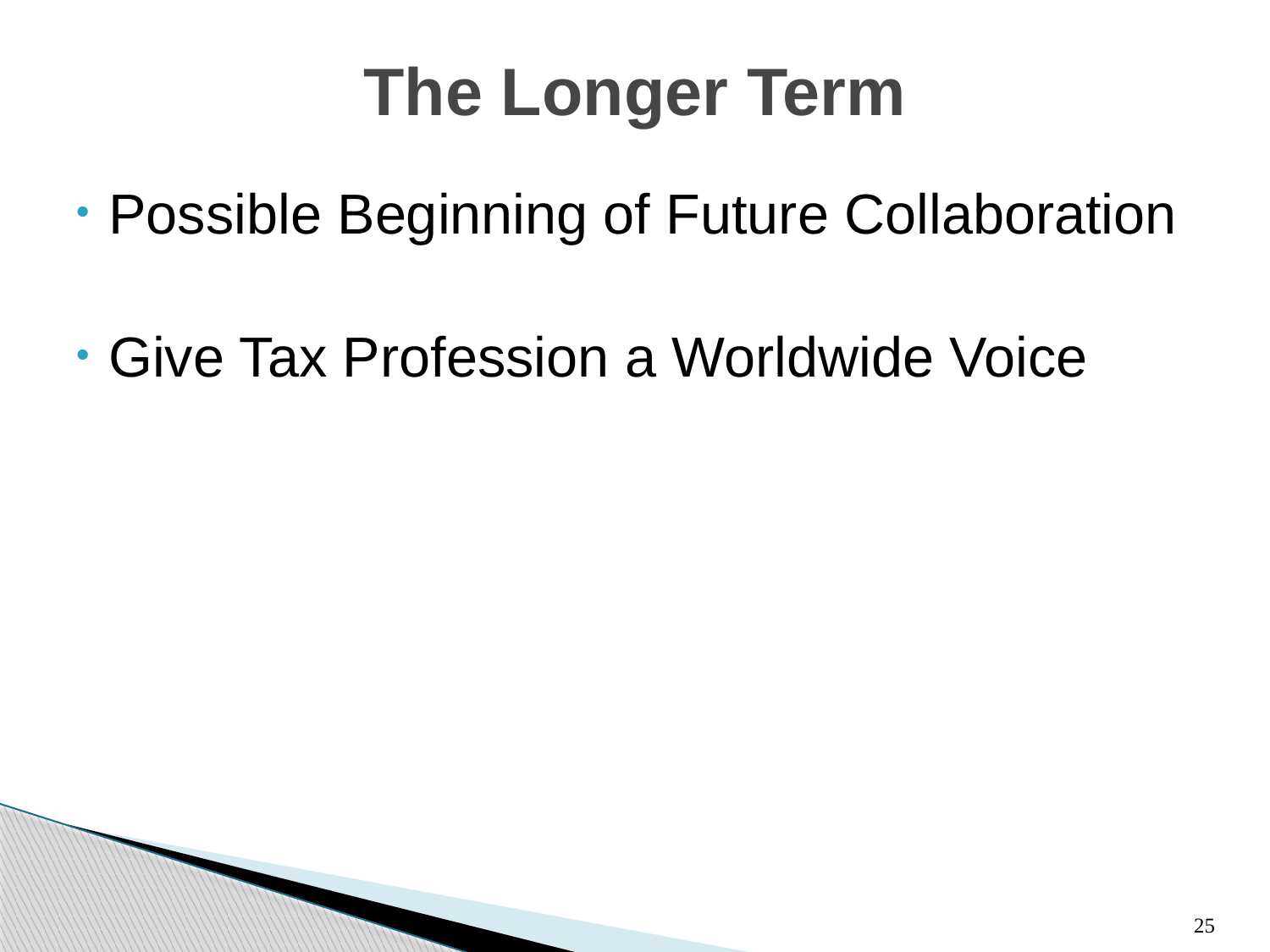

# The Longer Term
Possible Beginning of Future Collaboration

Give Tax Profession a Worldwide Voice